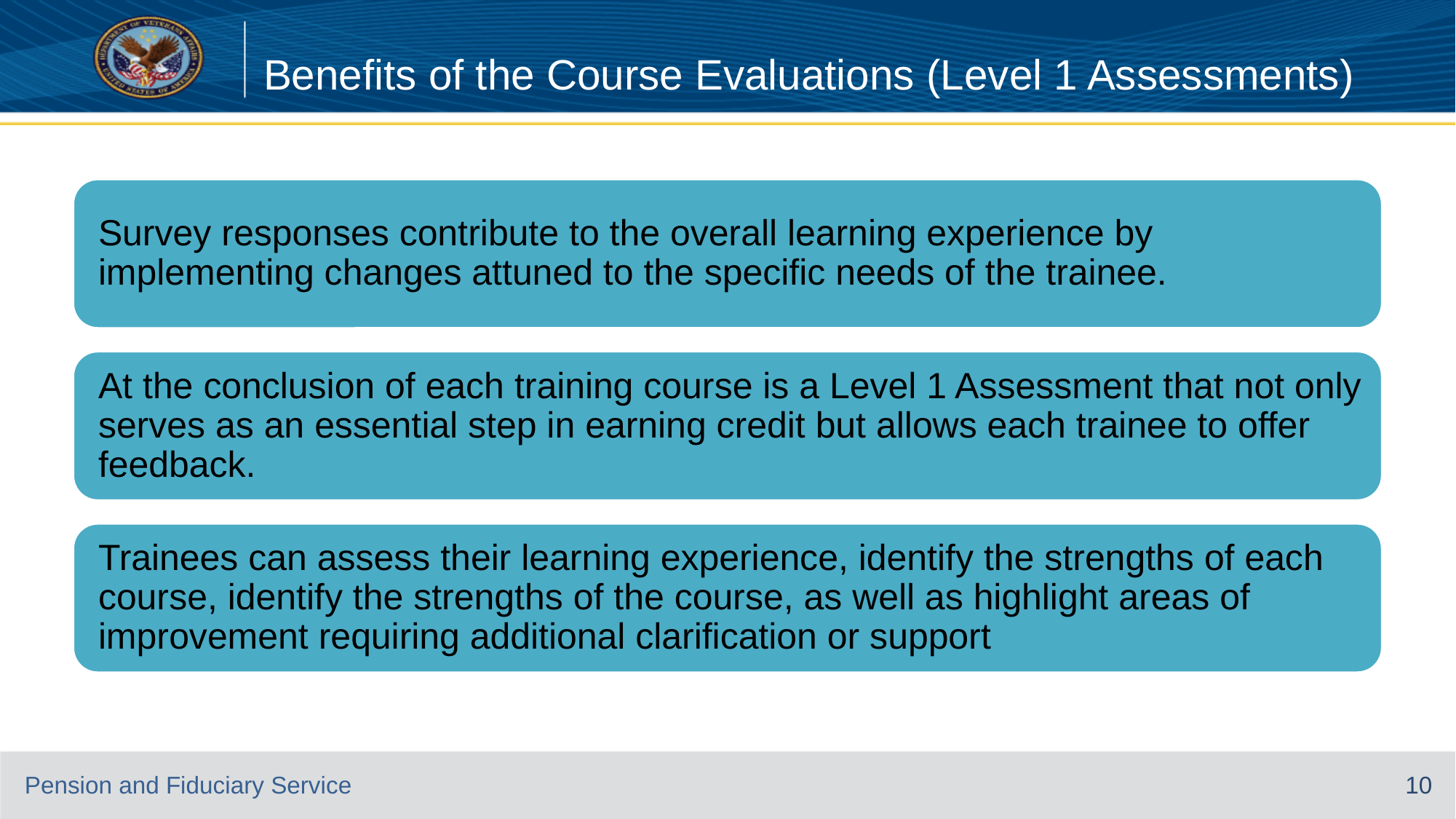

# Benefits of the Course Evaluations (Level 1 Assessments)
Survey responses contribute to the overall learning experience by implementing changes attuned to the specific needs of the trainee.
At the conclusion of each training course is a Level 1 Assessment that not only serves as an essential step in earning credit but allows each trainee to offer feedback.
Trainees can assess their learning experience, identify the strengths of each course, identify the strengths of the course, as well as highlight areas of improvement requiring additional clarification or support
10